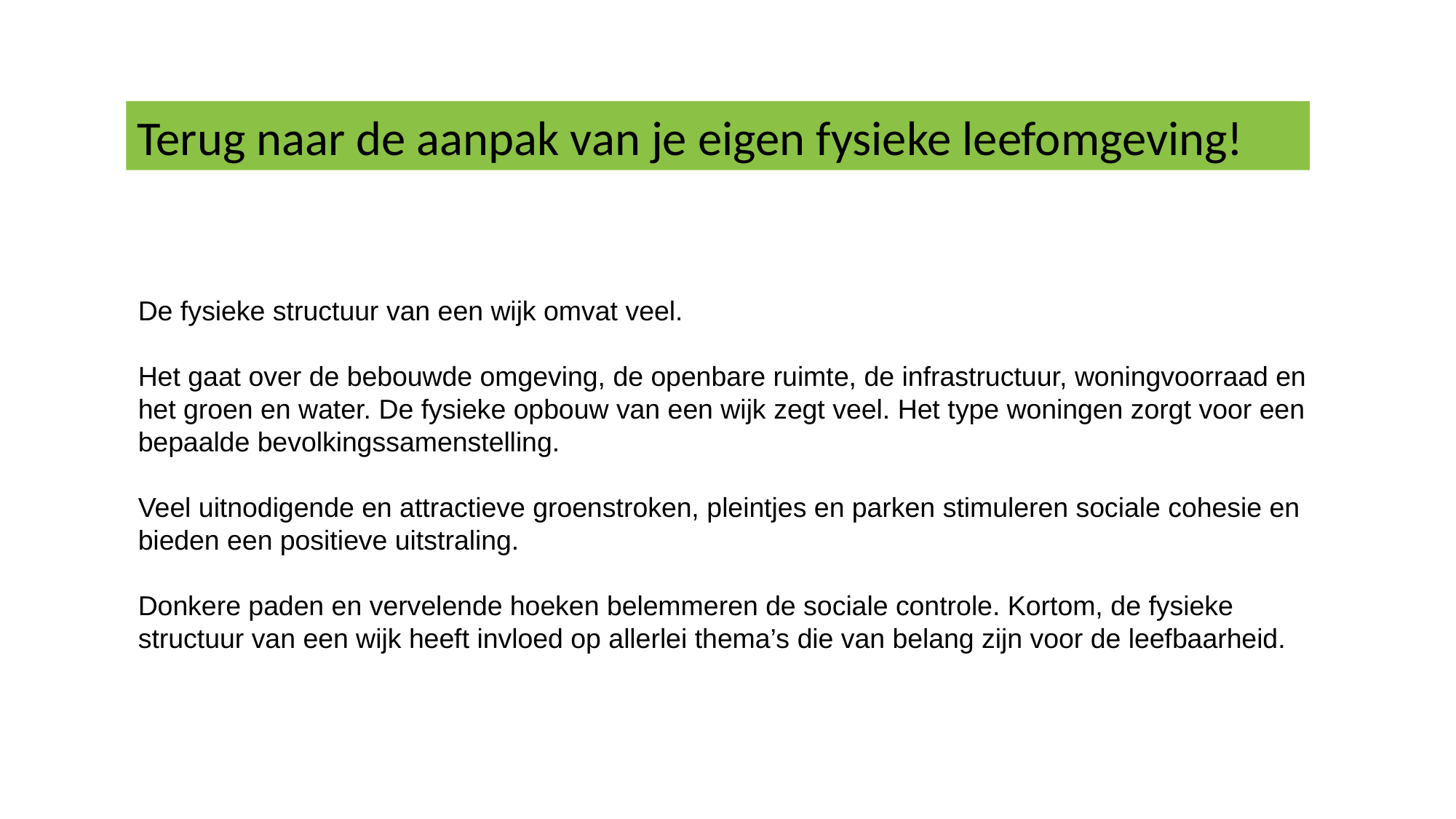

Terug naar de aanpak van je eigen fysieke leefomgeving!
De fysieke structuur van een wijk omvat veel.

Het gaat over de bebouwde omgeving, de openbare ruimte, de infrastructuur, woningvoorraad en het groen en water. De fysieke opbouw van een wijk zegt veel. Het type woningen zorgt voor een bepaalde bevolkingssamenstelling.

Veel uitnodigende en attractieve groenstroken, pleintjes en parken stimuleren sociale cohesie en bieden een positieve uitstraling.

Donkere paden en vervelende hoeken belemmeren de sociale controle. Kortom, de fysieke structuur van een wijk heeft invloed op allerlei thema’s die van belang zijn voor de leefbaarheid.